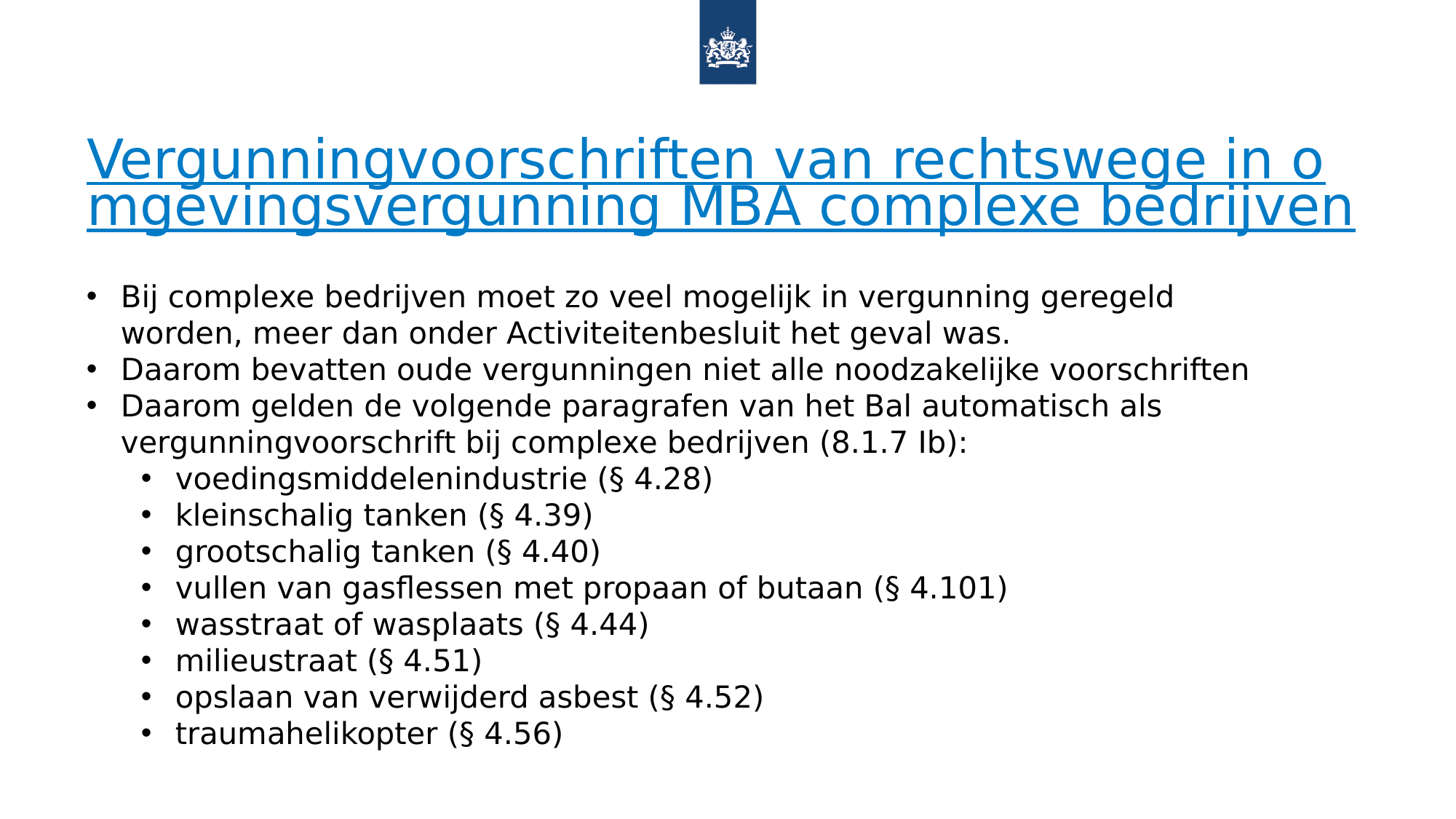

# Vergunningvoorschriften van rechtswege in omgevingsvergunning MBA complexe bedrijven
Bij complexe bedrijven moet zo veel mogelijk in vergunning geregeld worden, meer dan onder Activiteitenbesluit het geval was.
Daarom bevatten oude vergunningen niet alle noodzakelijke voorschriften
Daarom gelden de volgende paragrafen van het Bal automatisch als vergunningvoorschrift bij complexe bedrijven (8.1.7 Ib):
voedingsmiddelenindustrie (§ 4.28)
kleinschalig tanken (§ 4.39)
grootschalig tanken (§ 4.40)
vullen van gasflessen met propaan of butaan (§ 4.101)
wasstraat of wasplaats (§ 4.44)
milieustraat (§ 4.51)
opslaan van verwijderd asbest (§ 4.52)
traumahelikopter (§ 4.56)